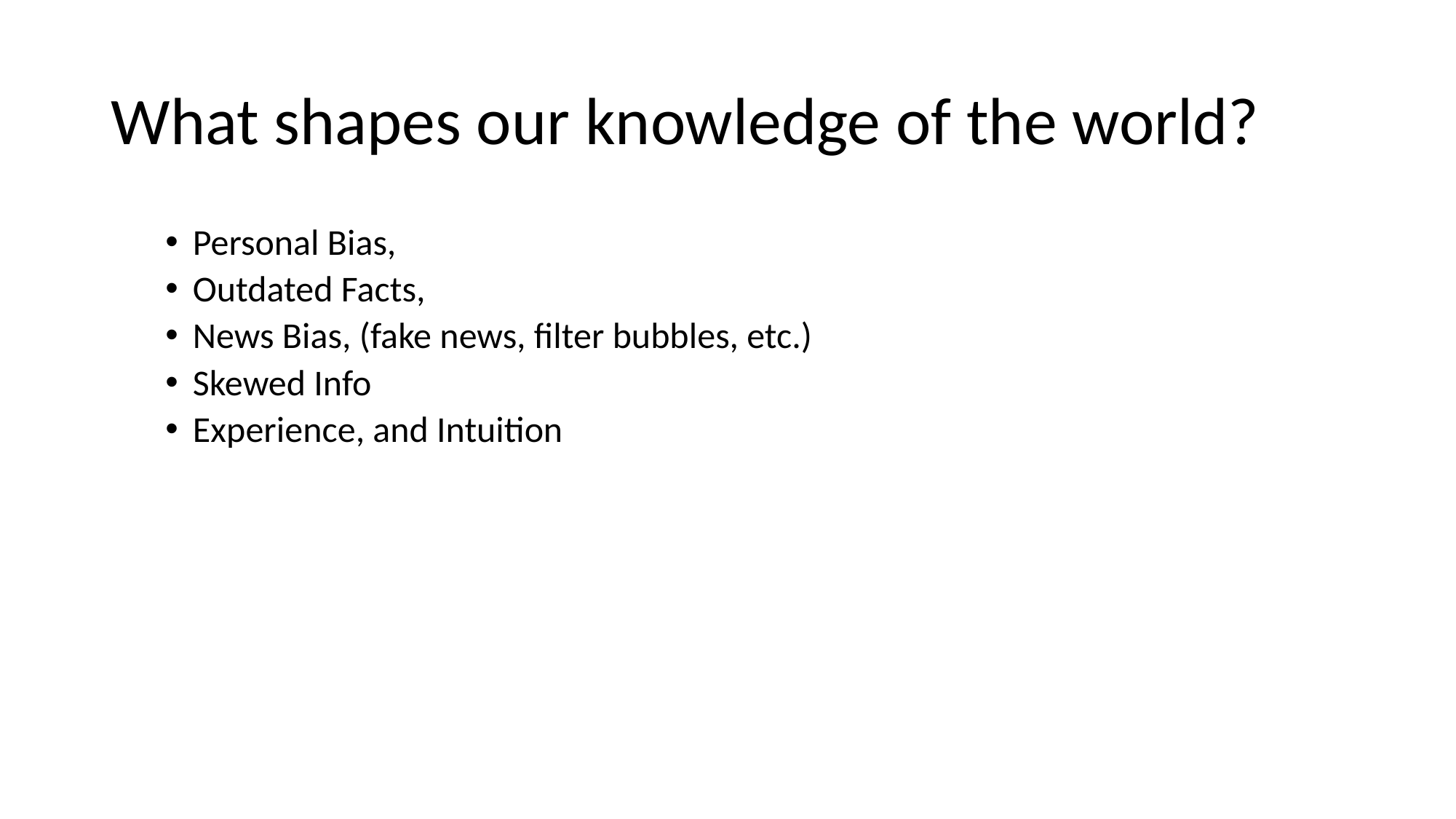

# What shapes our knowledge of the world?
Personal Bias,
Outdated Facts,
News Bias, (fake news, filter bubbles, etc.)
Skewed Info
Experience, and Intuition